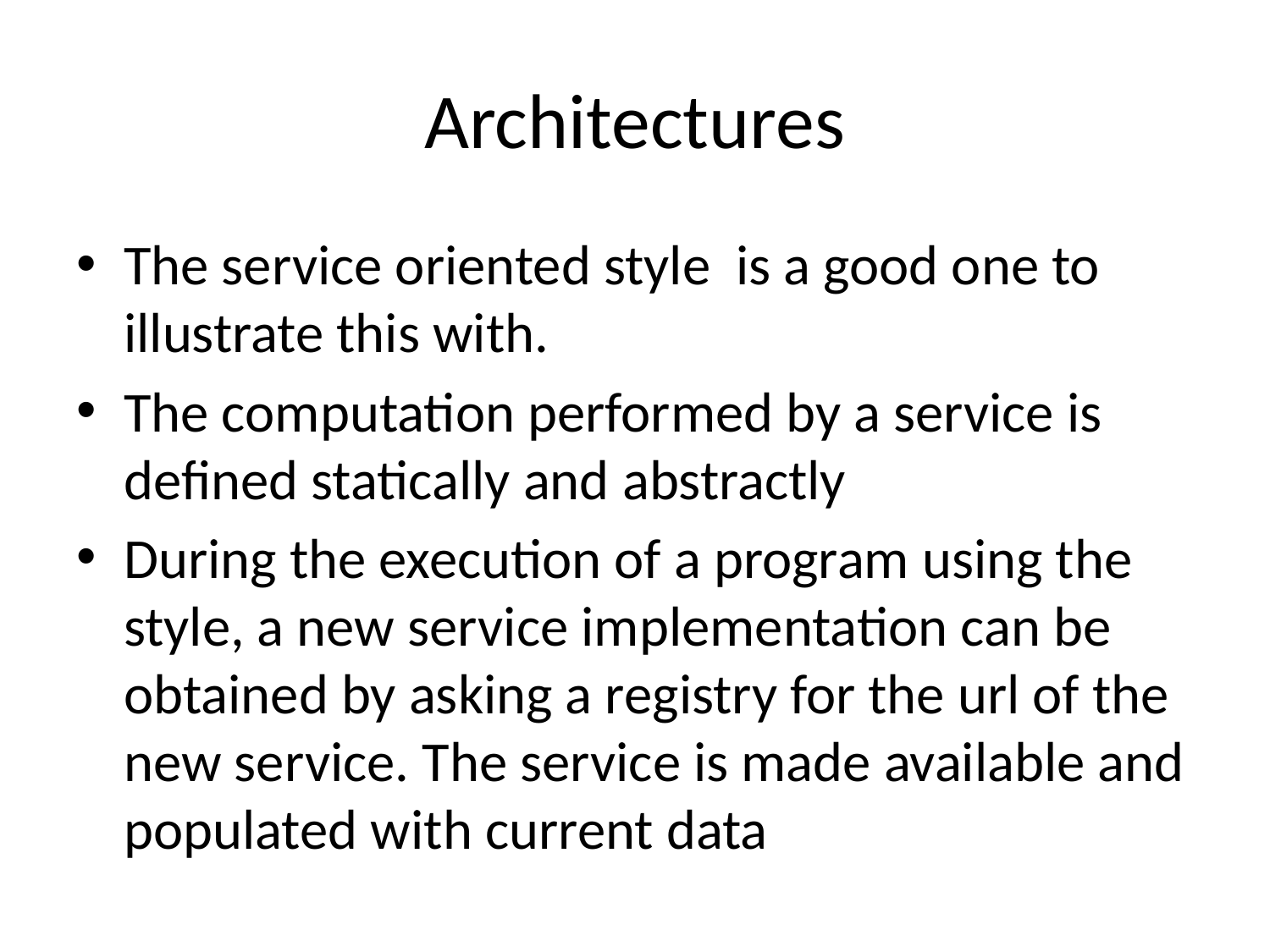

# Architectures
The service oriented style  is a good one to illustrate this with.
The computation performed by a service is defined statically and abstractly
During the execution of a program using the style, a new service implementation can be obtained by asking a registry for the url of the new service. The service is made available and populated with current data